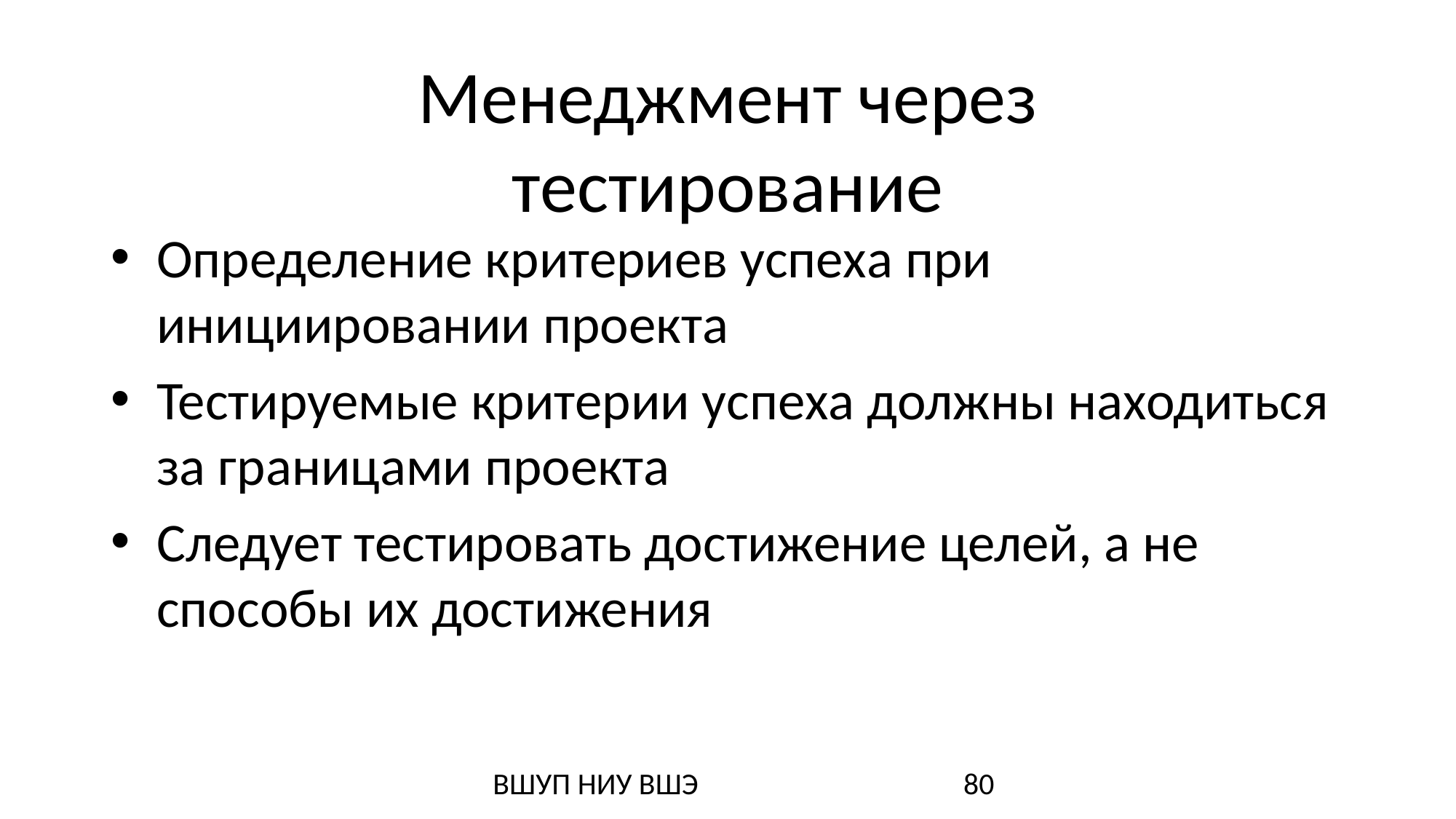

# Менеджмент через тестирование
Определение критериев успеха при инициировании проекта
Тестируемые критерии успеха должны находиться за границами проекта
Следует тестировать достижение целей, а не способы их достижения
ВШУП НИУ ВШЭ
80